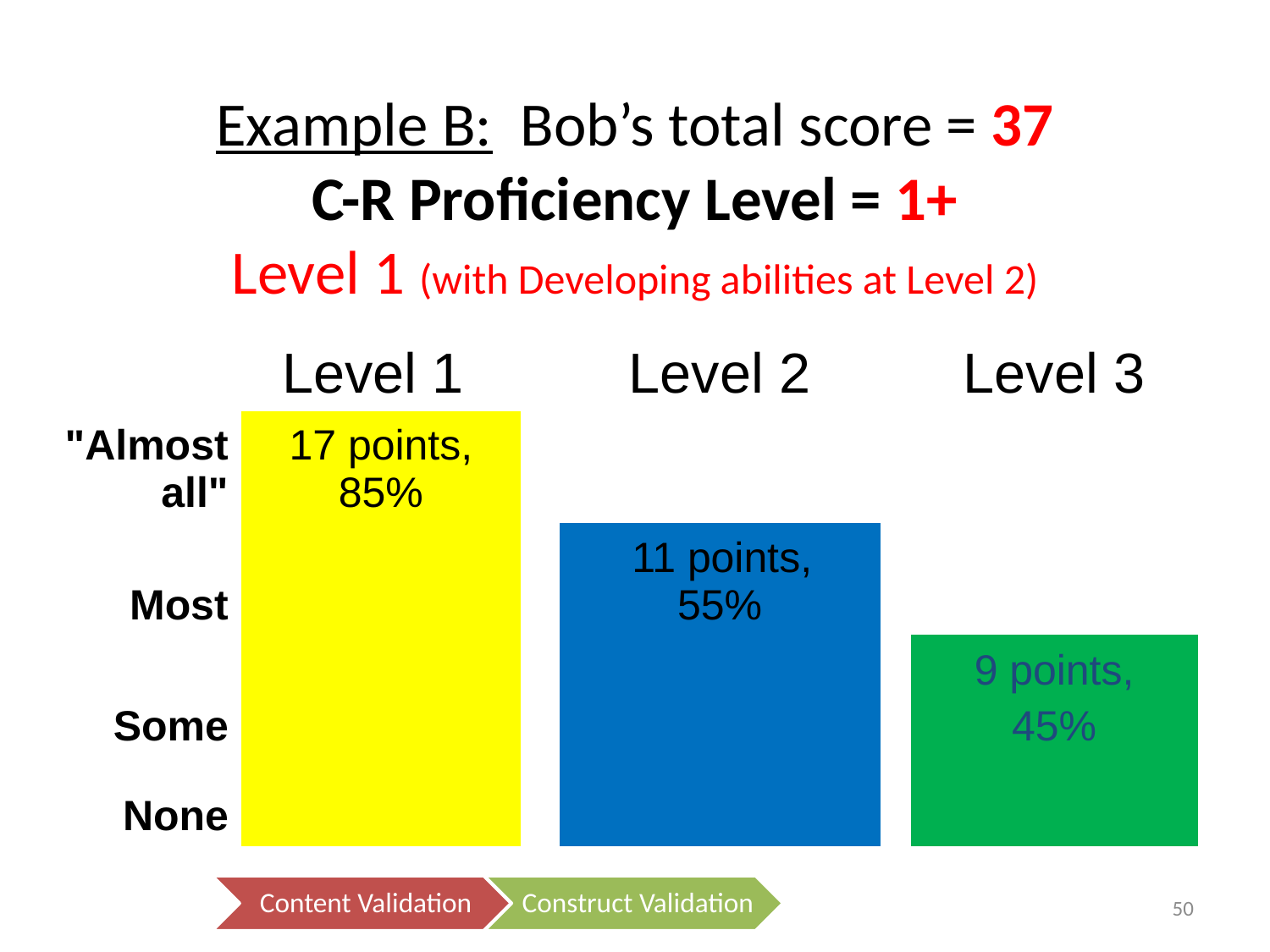

# Example B:  Bob’s total score = 37 C-R Proficiency Level = 1+ Level 1 (with Developing abilities at Level 2)
|  | Level 1 |  | Level 2 |  | Level 3 |
| --- | --- | --- | --- | --- | --- |
| "Almost all" | 17 points, 85% |  |  |  |  |
| Most |  |  | 11 points, 55% |  |  |
| Some |  |  |  |  | 9 points, 45% |
| None |  |  |  |  |  |
Content Validation
Construct Validation

50